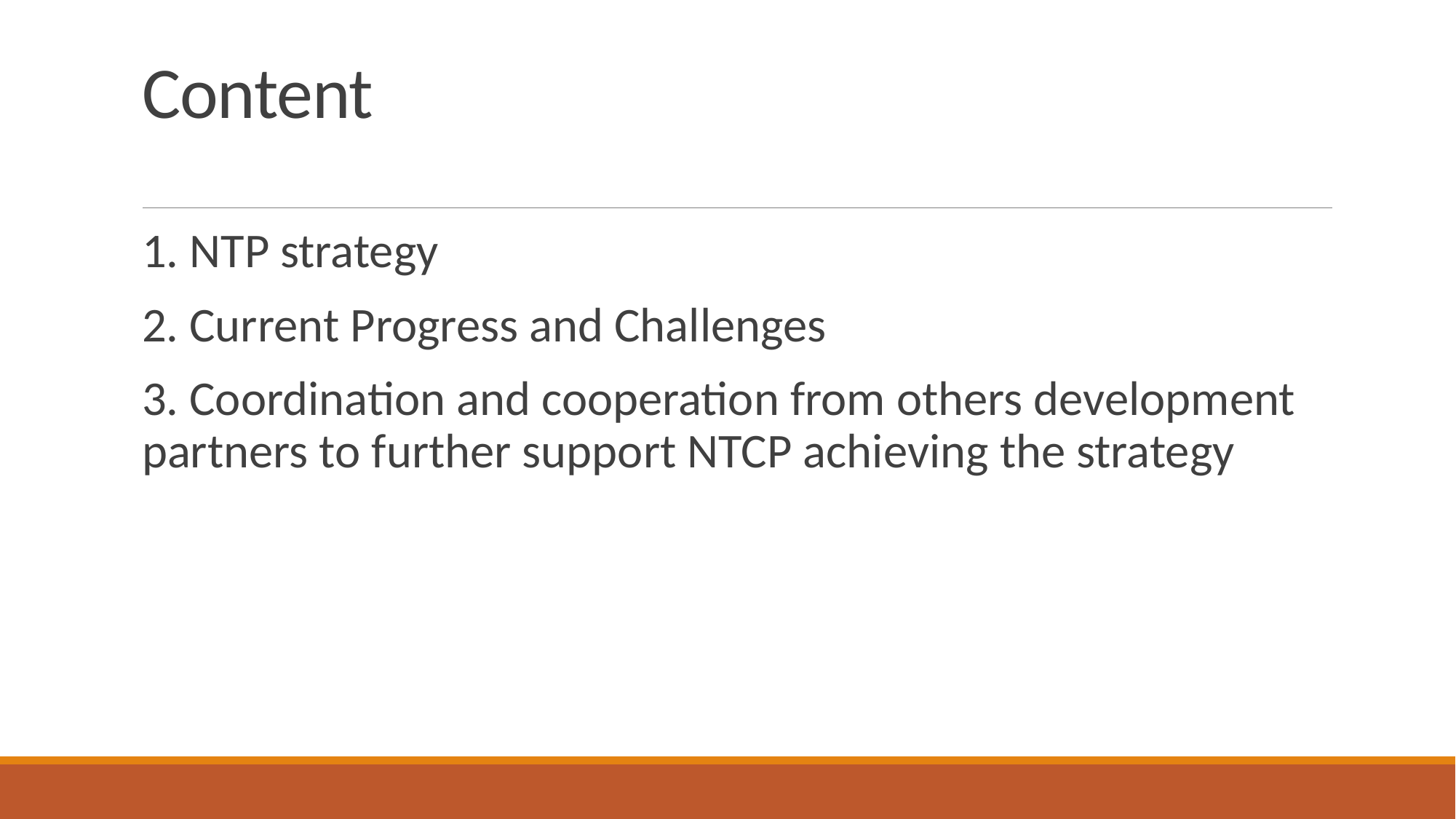

# Content
1. NTP strategy
2. Current Progress and Challenges
3. Coordination and cooperation from others development partners to further support NTCP achieving the strategy